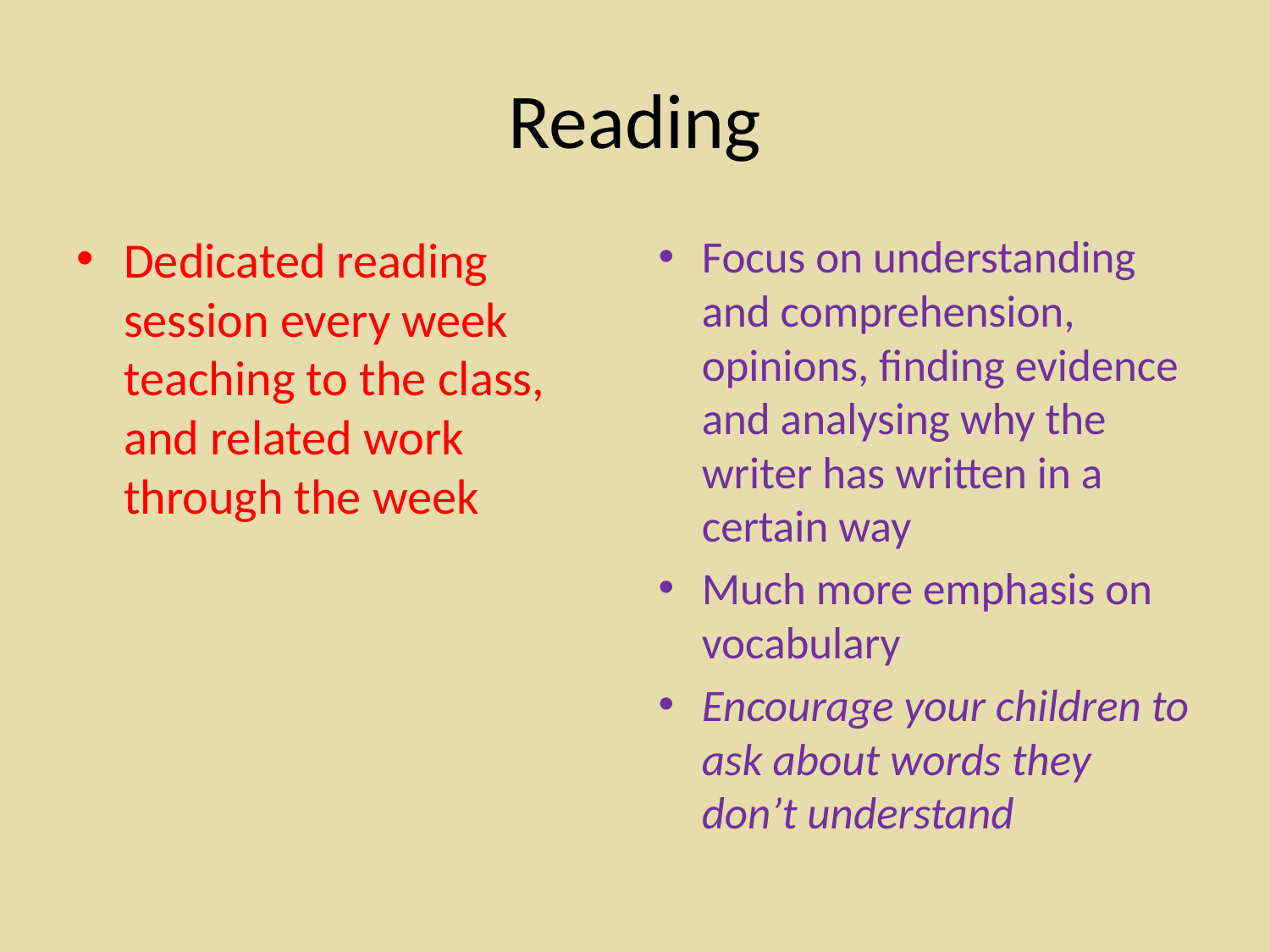

# Reading
Dedicated reading session every week teaching to the class, and related work through the week

Focus on understanding and comprehension, opinions, finding evidence and analysing why the writer has written in a certain way
Much more emphasis on vocabulary
Encourage your children to ask about words they don’t understand